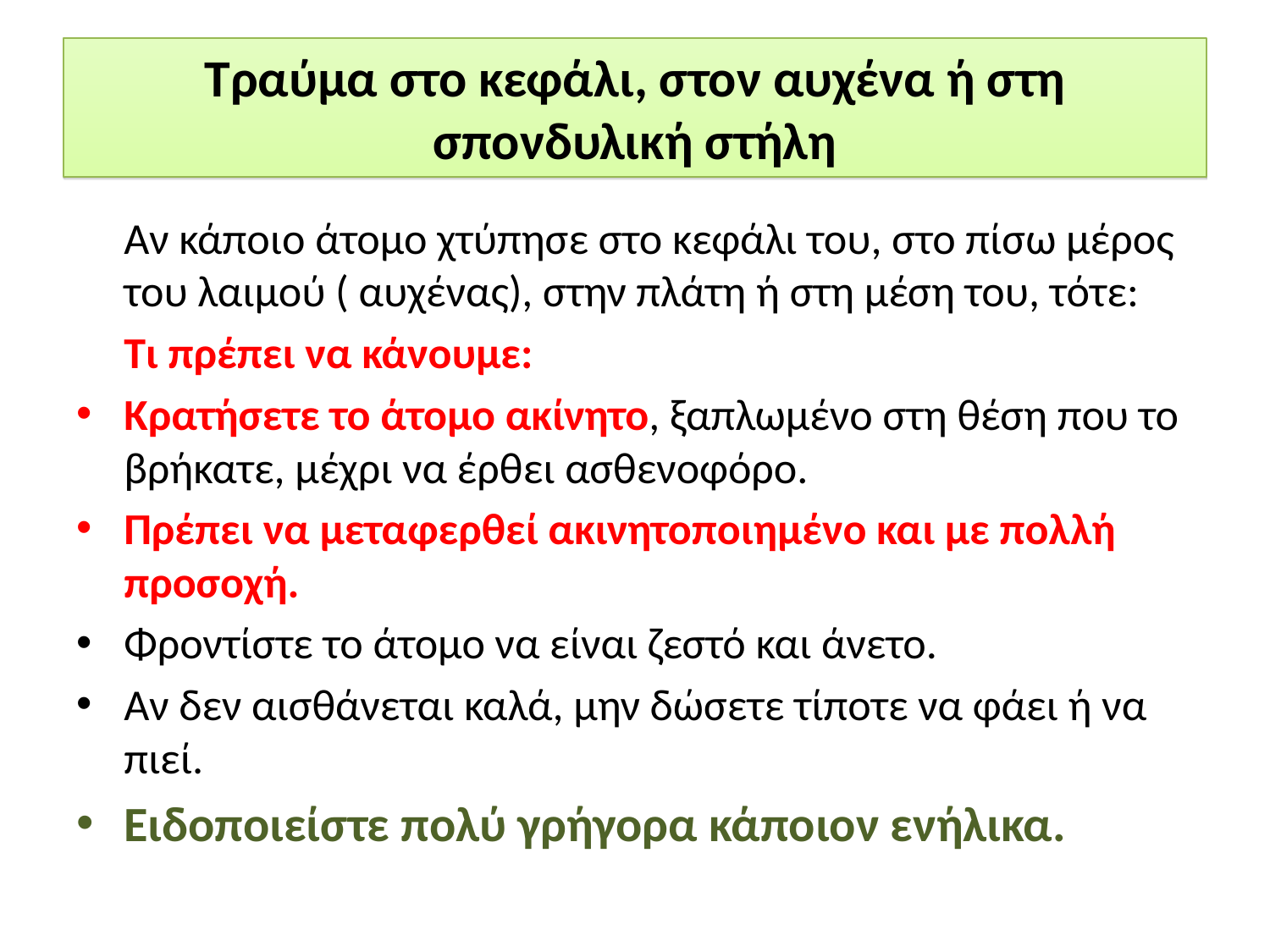

# Τραύμα στο κεφάλι, στον αυχένα ή στη σπονδυλική στήλη
	Αν κάποιο άτομο χτύπησε στο κεφάλι του, στο πίσω μέρος του λαιμού ( αυχένας), στην πλάτη ή στη μέση του, τότε:
	Τι πρέπει να κάνουμε:
Κρατήσετε το άτομο ακίνητο, ξαπλωμένο στη θέση που το βρήκατε, μέχρι να έρθει ασθενοφόρο.
Πρέπει να μεταφερθεί ακινητοποιημένο και με πολλή προσοχή.
Φροντίστε το άτομο να είναι ζεστό και άνετο.
Αν δεν αισθάνεται καλά, μην δώσετε τίποτε να φάει ή να πιεί.
Ειδοποιείστε πολύ γρήγορα κάποιον ενήλικα.